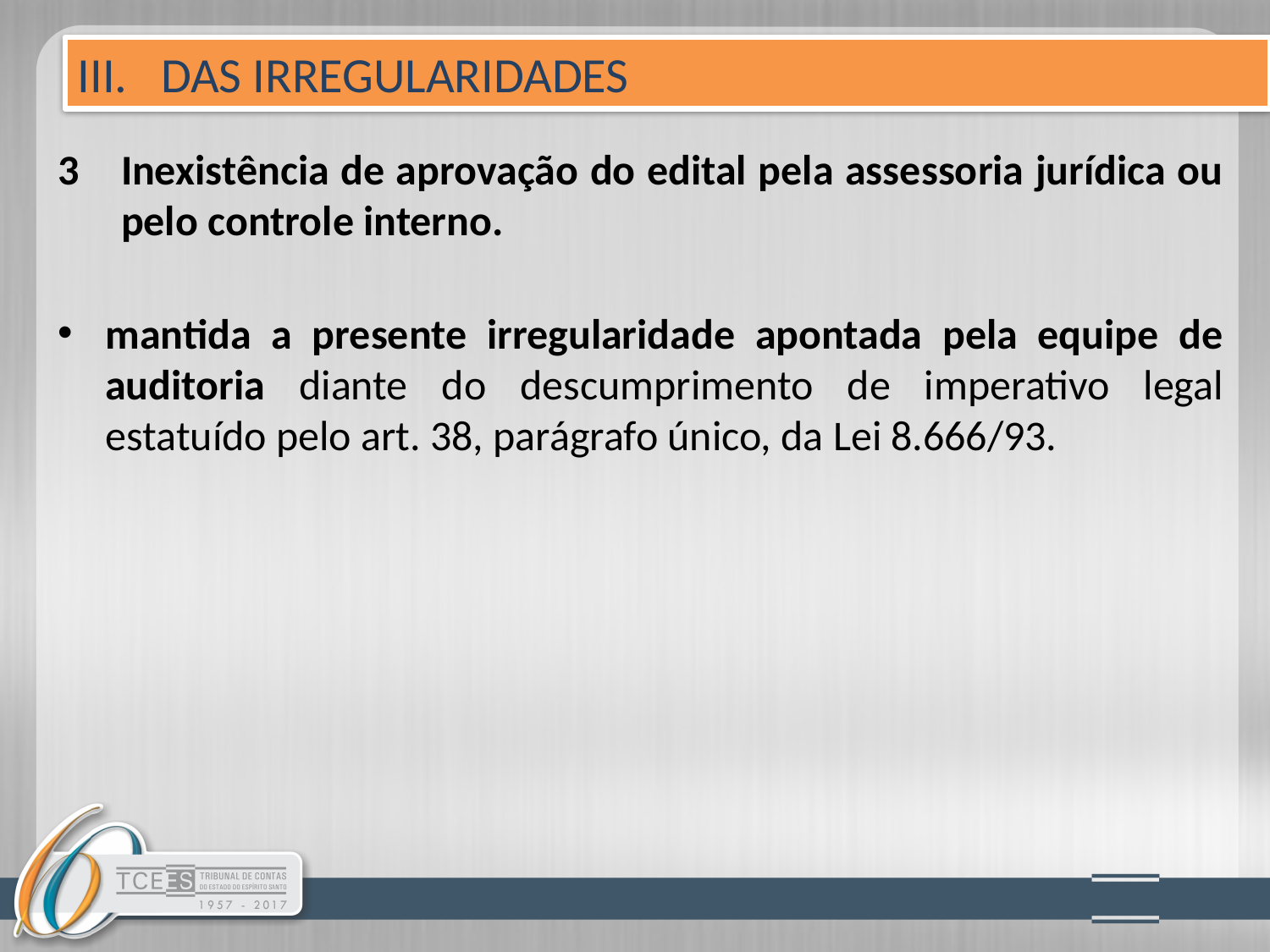

III.   DAS IRREGULARIDADES
Inexistência de aprovação do edital pela assessoria jurídica ou pelo controle interno.

mantida a presente irregularidade apontada pela equipe de auditoria diante do descumprimento de imperativo legal estatuído pelo art. 38, parágrafo único, da Lei 8.666/93.